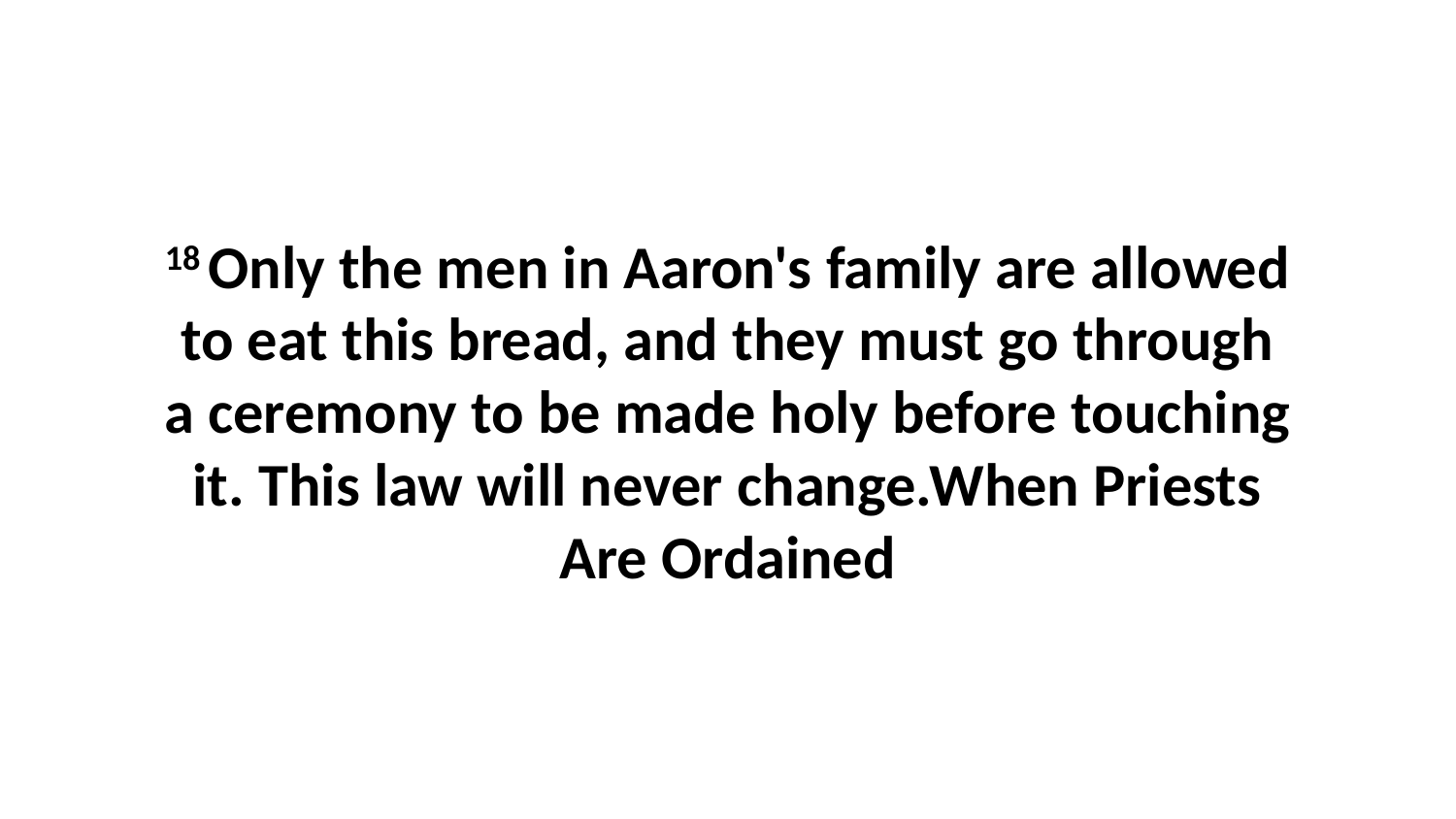

18 Only the men in Aaron's family are allowed to eat this bread, and they must go through a ceremony to be made holy before touching it. This law will never change.When Priests Are Ordained